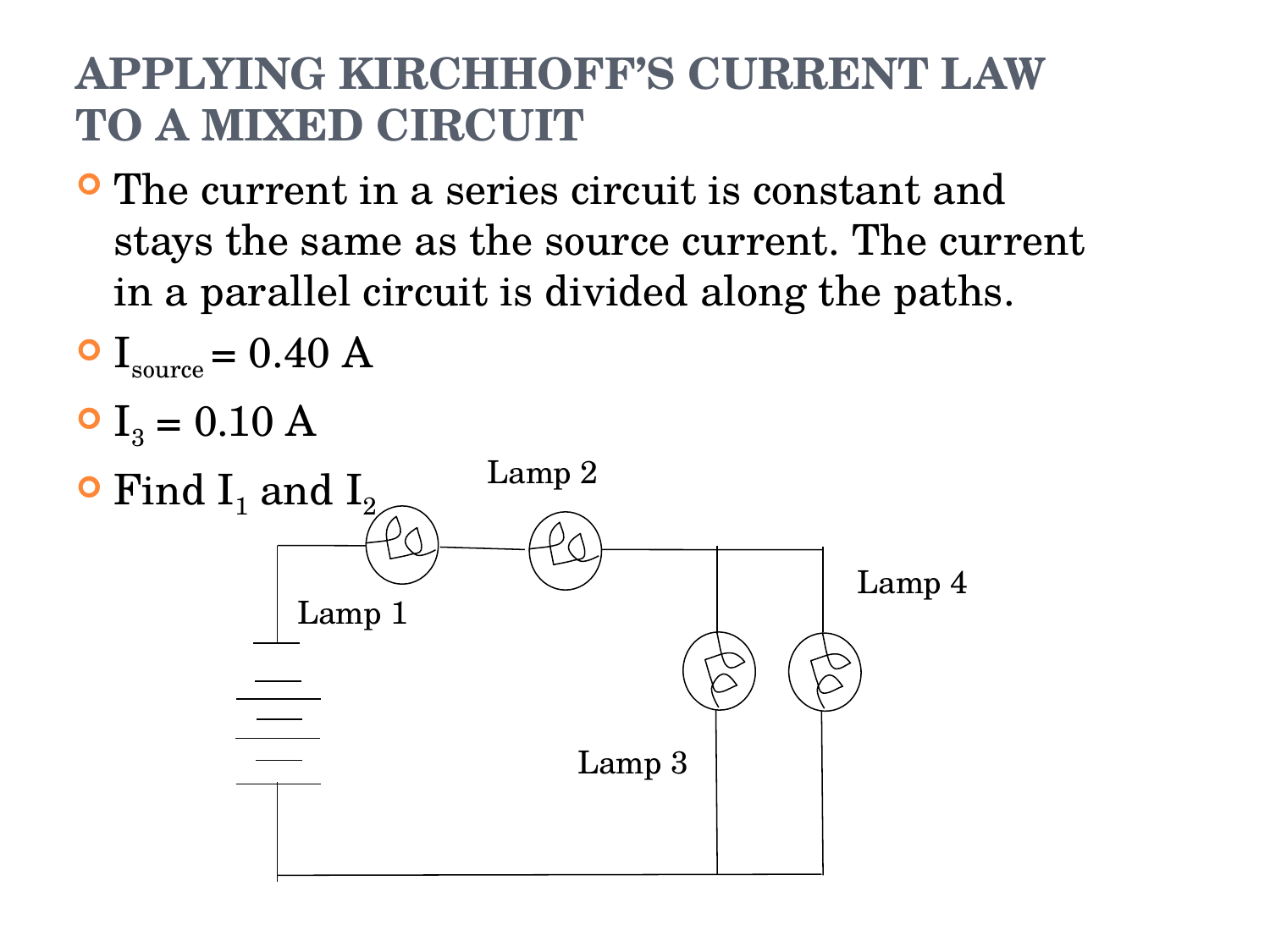

# Applying Kirchhoff’s Current Law to a mixed circuit
The current in a series circuit is constant and stays the same as the source current. The current in a parallel circuit is divided along the paths.
Isource = 0.40 A
I3 = 0.10 A
Find I1 and I2
Lamp 2

Lamp 4
Lamp 1
Lamp 3